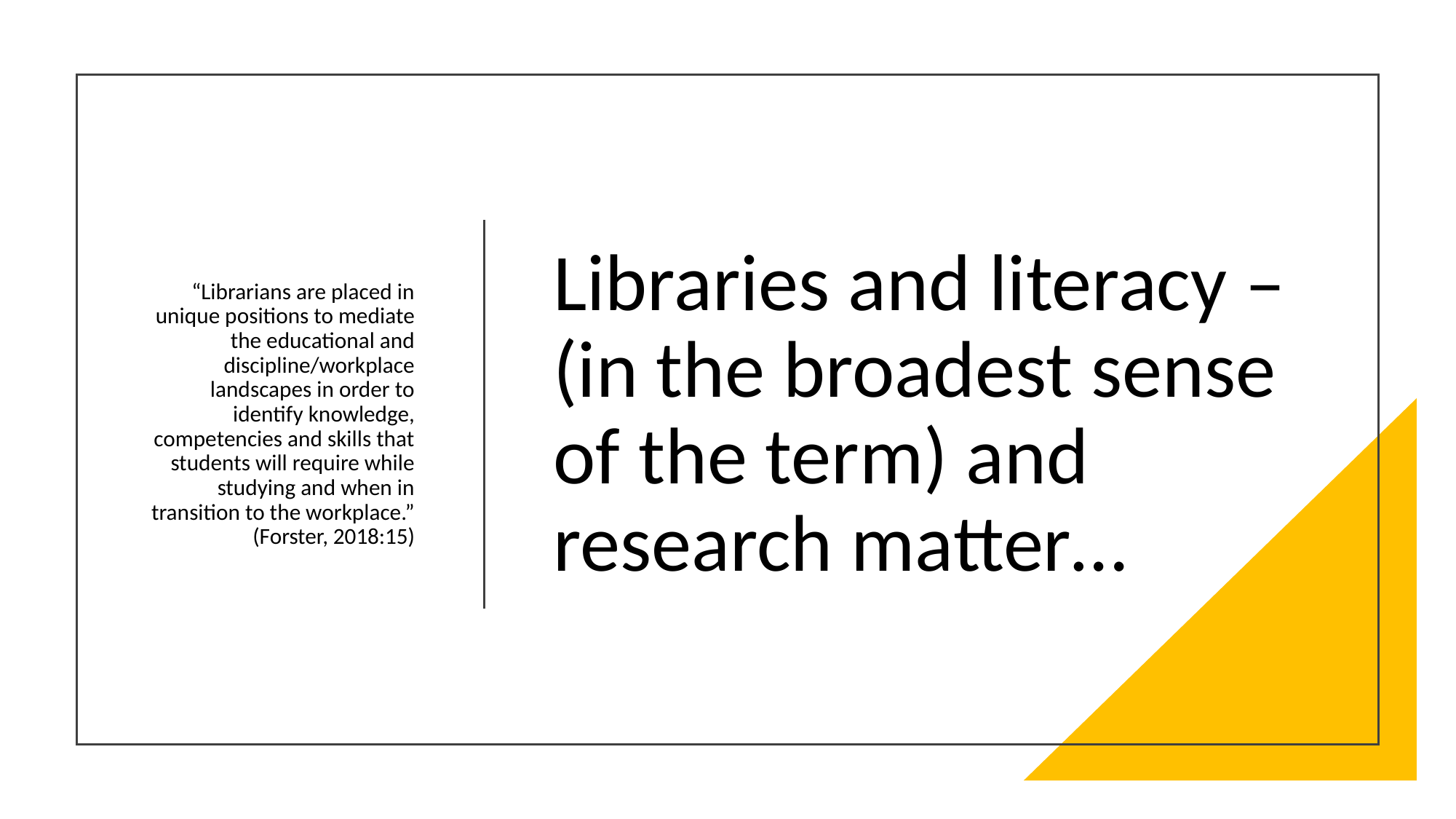

# Libraries and literacy – (in the broadest sense of the term) and research matter…
“Librarians are placed in unique positions to mediate the educational and discipline/workplace landscapes in order to identify knowledge, competencies and skills that students will require while studying and when in transition to the workplace.” (Forster, 2018:15)